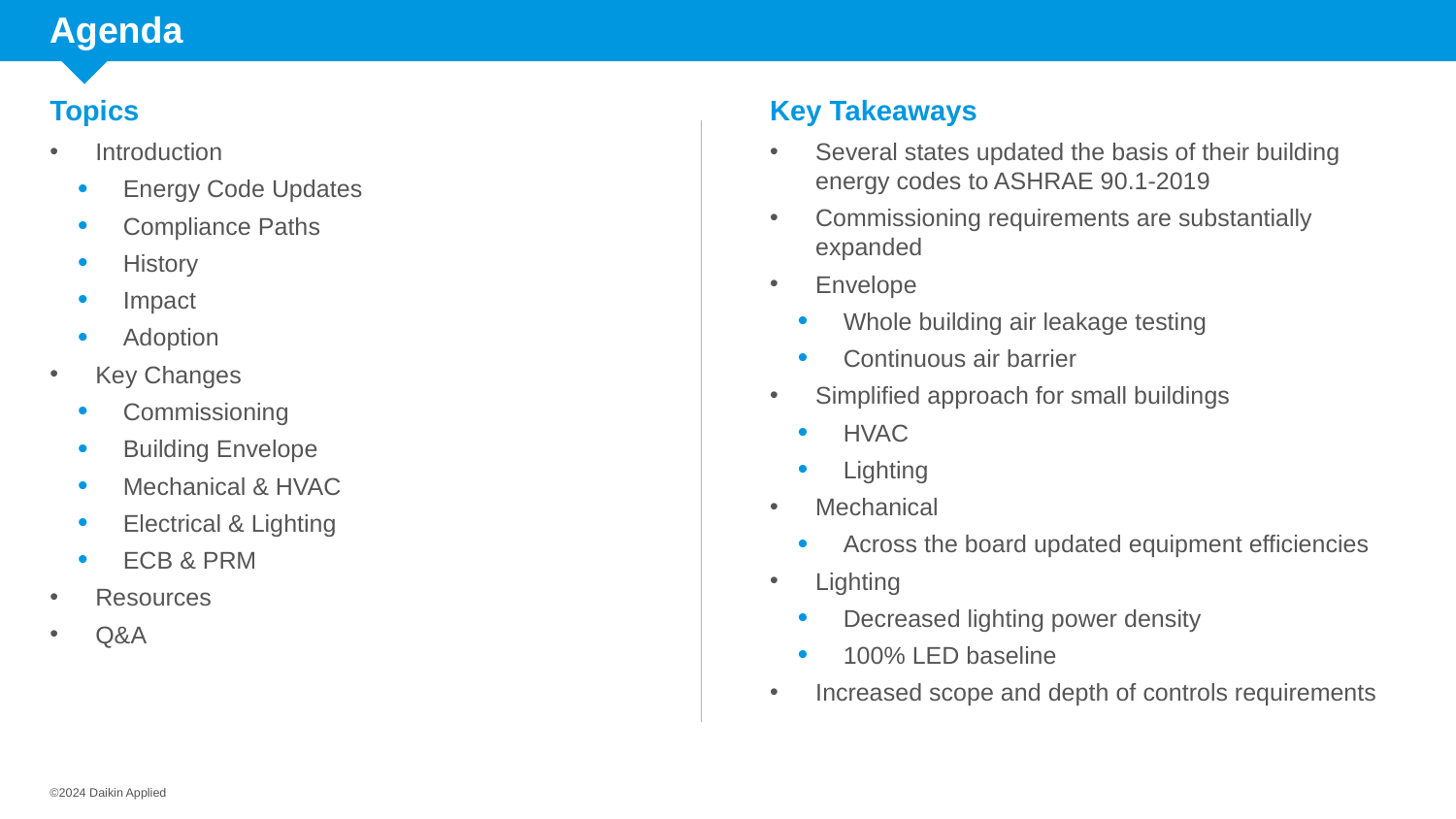

# Agenda
Topics
Key Takeaways
Introduction
Energy Code Updates
Compliance Paths
History
Impact
Adoption
Key Changes
Commissioning
Building Envelope
Mechanical & HVAC
Electrical & Lighting
ECB & PRM
Resources
Q&A
Several states updated the basis of their building energy codes to ASHRAE 90.1-2019
Commissioning requirements are substantially expanded
Envelope
Whole building air leakage testing
Continuous air barrier
Simplified approach for small buildings
HVAC
Lighting
Mechanical
Across the board updated equipment efficiencies
Lighting
Decreased lighting power density
100% LED baseline
Increased scope and depth of controls requirements
©2024 Daikin Applied